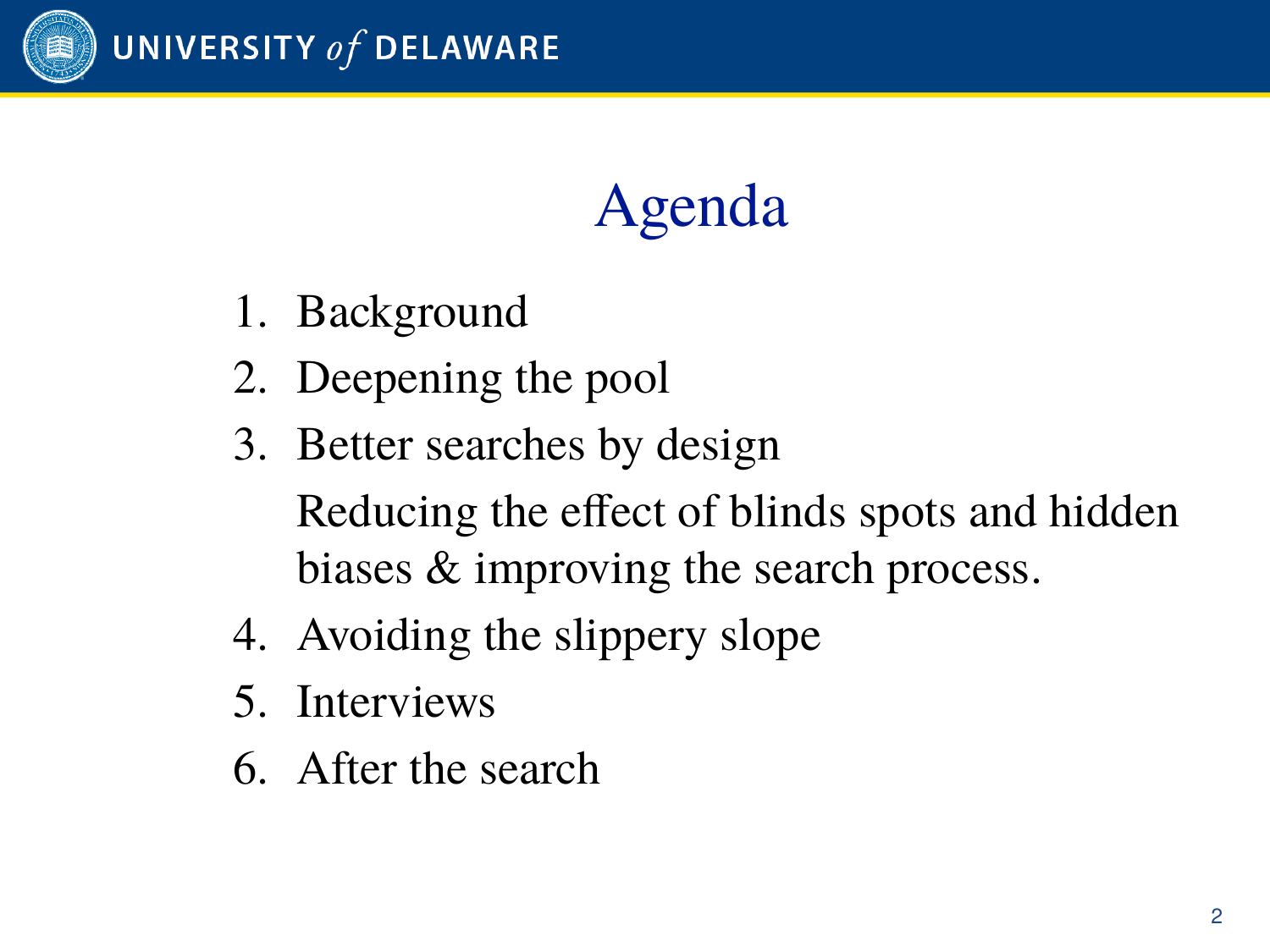

# Agenda
Background
Deepening the pool
Better searches by design
Reducing the effect of blinds spots and hidden biases & improving the search process.
Avoiding the slippery slope
Interviews
After the search
2